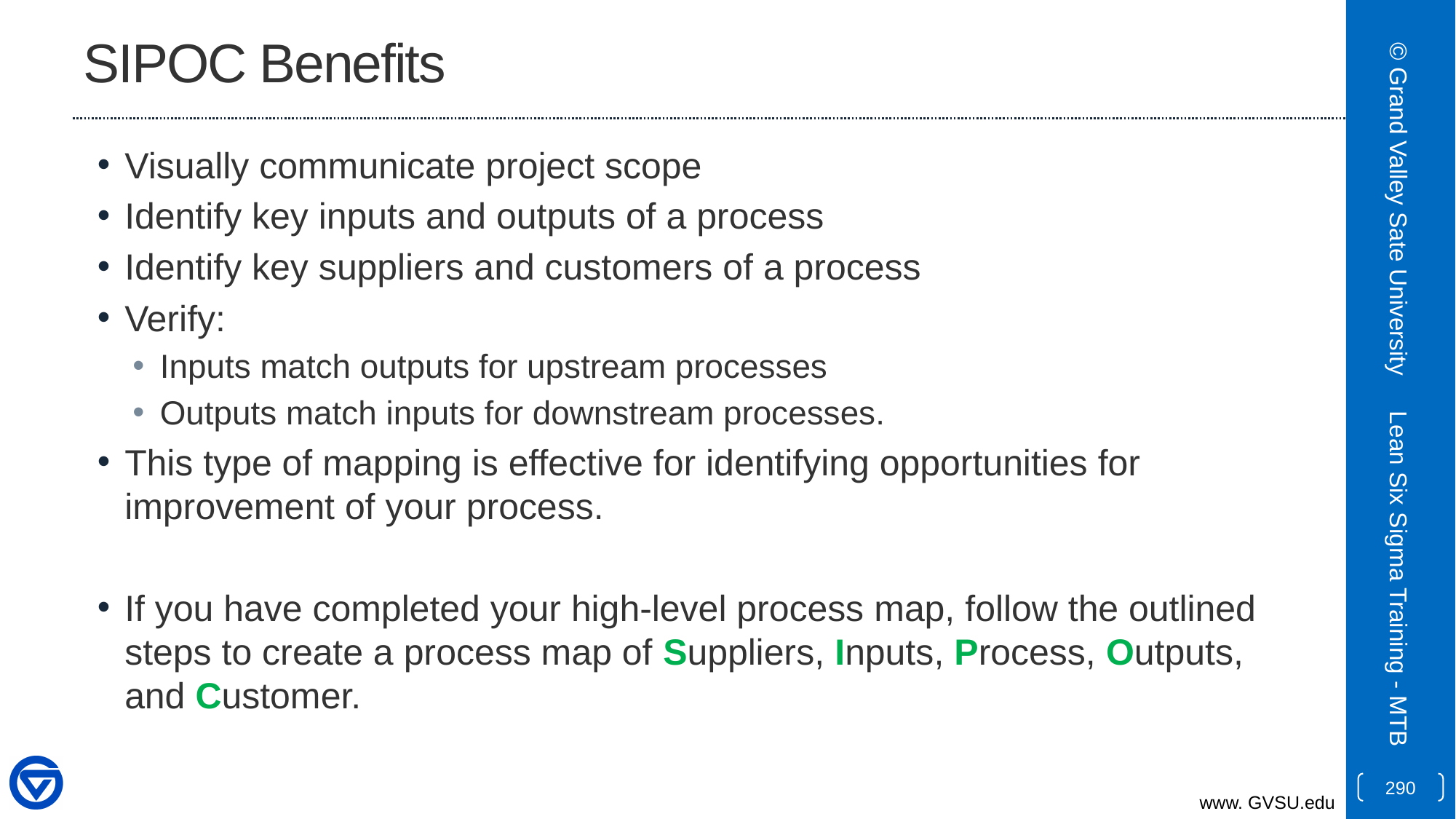

# SIPOC Benefits
Visually communicate project scope
Identify key inputs and outputs of a process
Identify key suppliers and customers of a process
Verify:
Inputs match outputs for upstream processes
Outputs match inputs for downstream processes.
This type of mapping is effective for identifying opportunities for improvement of your process.

If you have completed your high-level process map, follow the outlined steps to create a process map of Suppliers, Inputs, Process, Outputs, and Customer.

© Grand Valley Sate University
Lean Six Sigma Training - MTB
290